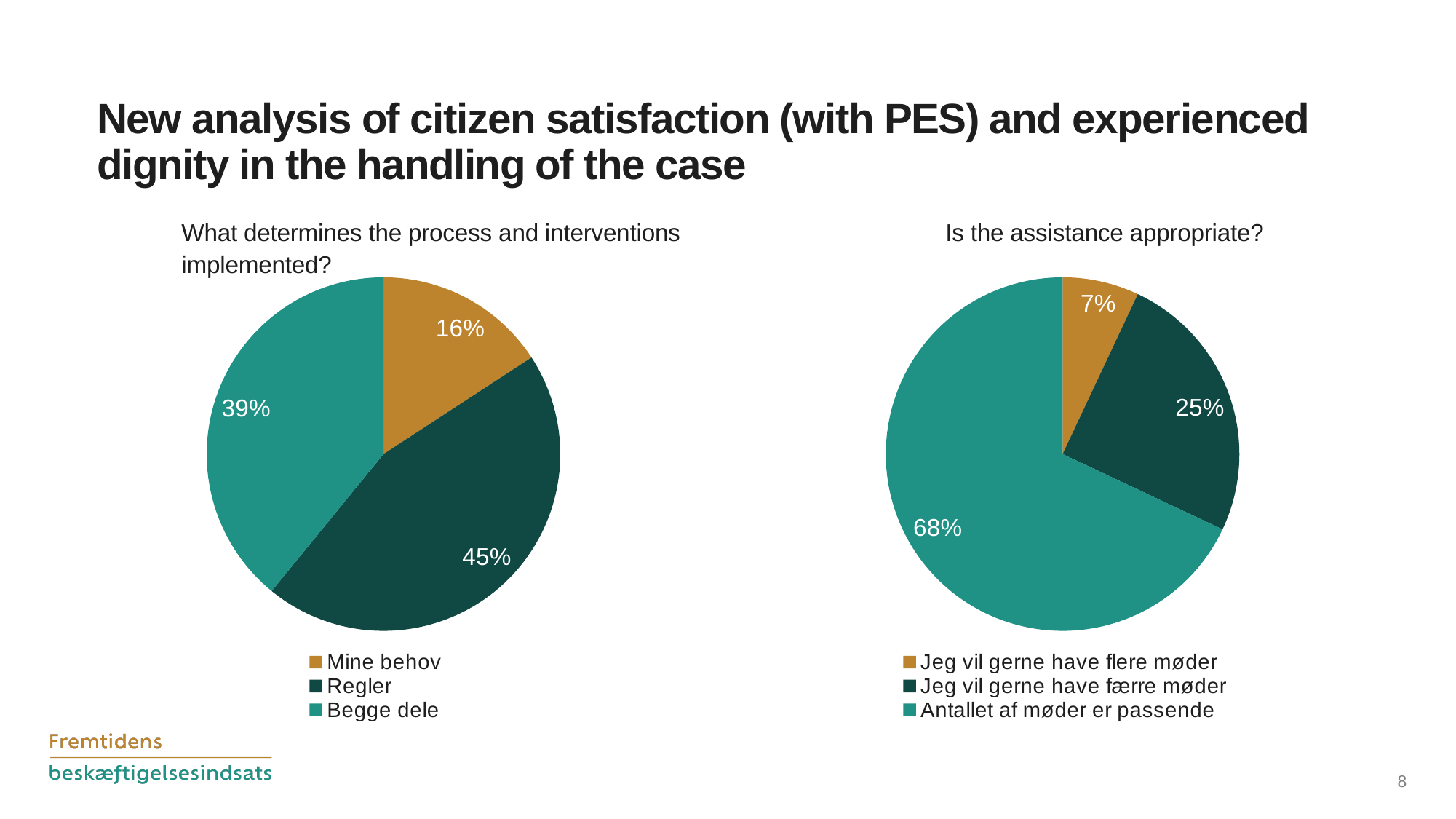

# New analysis of citizen satisfaction (with PES) and experienced dignity in the handling of the case
What determines the process and interventions implemented?
Is the assistance appropriate?

### Chart

| Category | Pct. |
|---|---|
| Mine behov | 0.158 |
| Regler | 0.451 |
| Begge dele  | 0.391 |

### Chart

| Category | Pct. |
|---|---|
| Jeg vil gerne have flere møder | 0.07 |
| Jeg vil gerne have færre møder | 0.25 |
| Antallet af møder er passende | 0.68 |
8